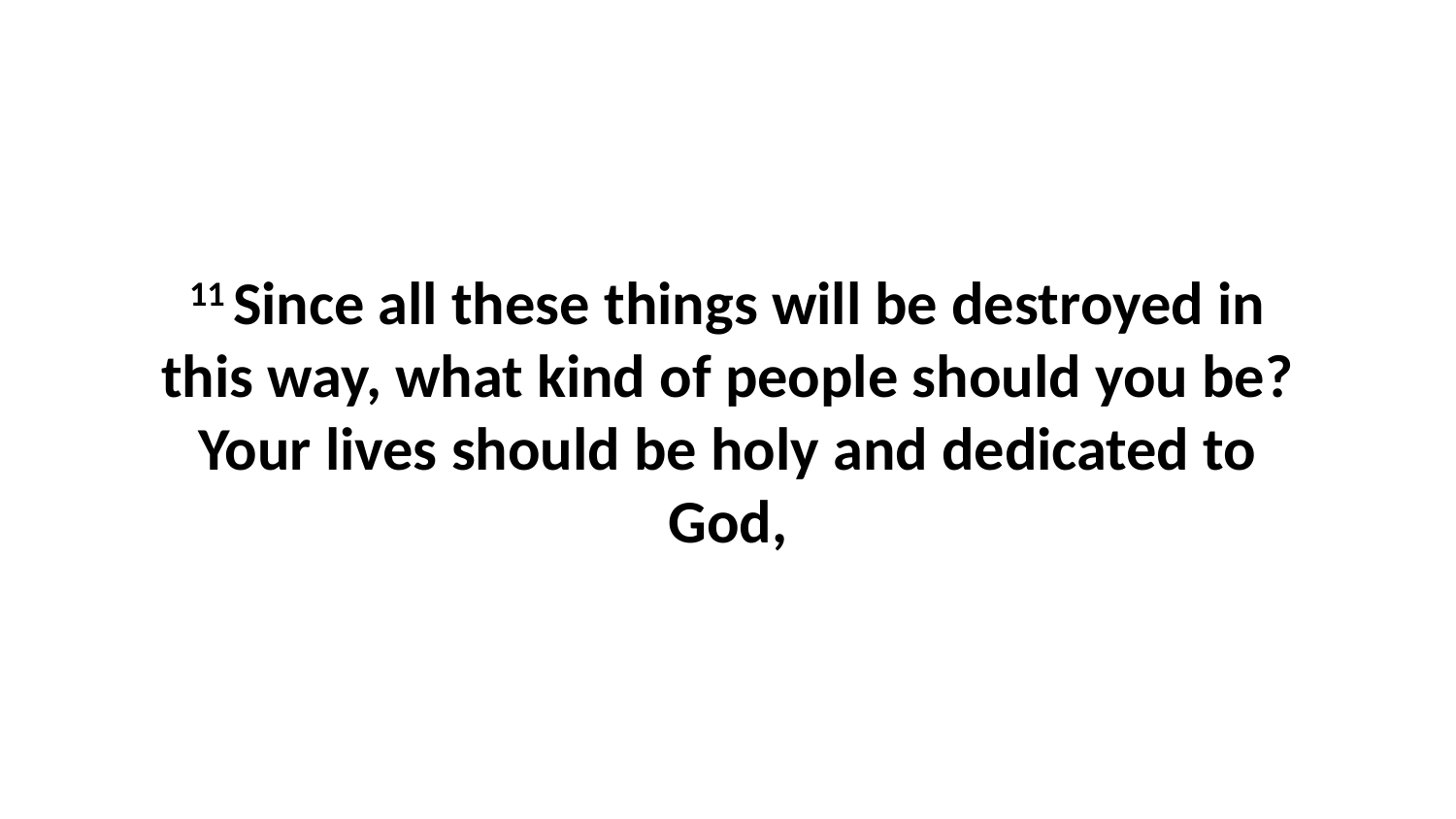

11 Since all these things will be destroyed in this way, what kind of people should you be? Your lives should be holy and dedicated to God,